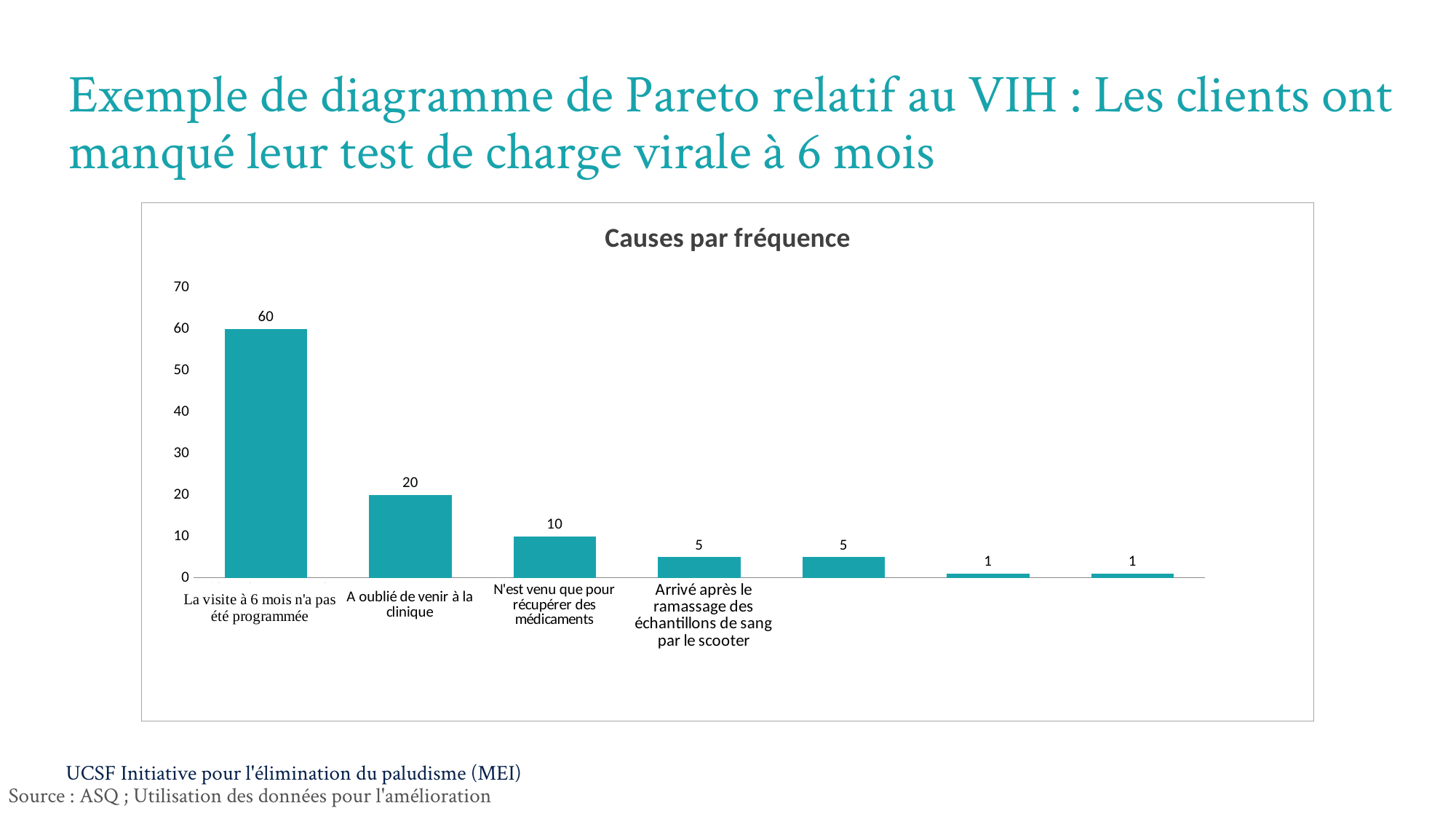

# Exemple de diagramme de Pareto relatif au VIH : Les clients ont manqué leur test de charge virale à 6 mois

### Chart: Causes par fréquence

| Category | causes by frequency |
|---|---|
| Did not have 6 month visit booked | 60.0 |
| Forgot to come to clinic | 20.0 |
| Came in only for med pickup | 10.0 |
| Arrived after scooter pickup blood samples | 5.0 |
Source : ASQ ; Utilisation des données pour l'amélioration